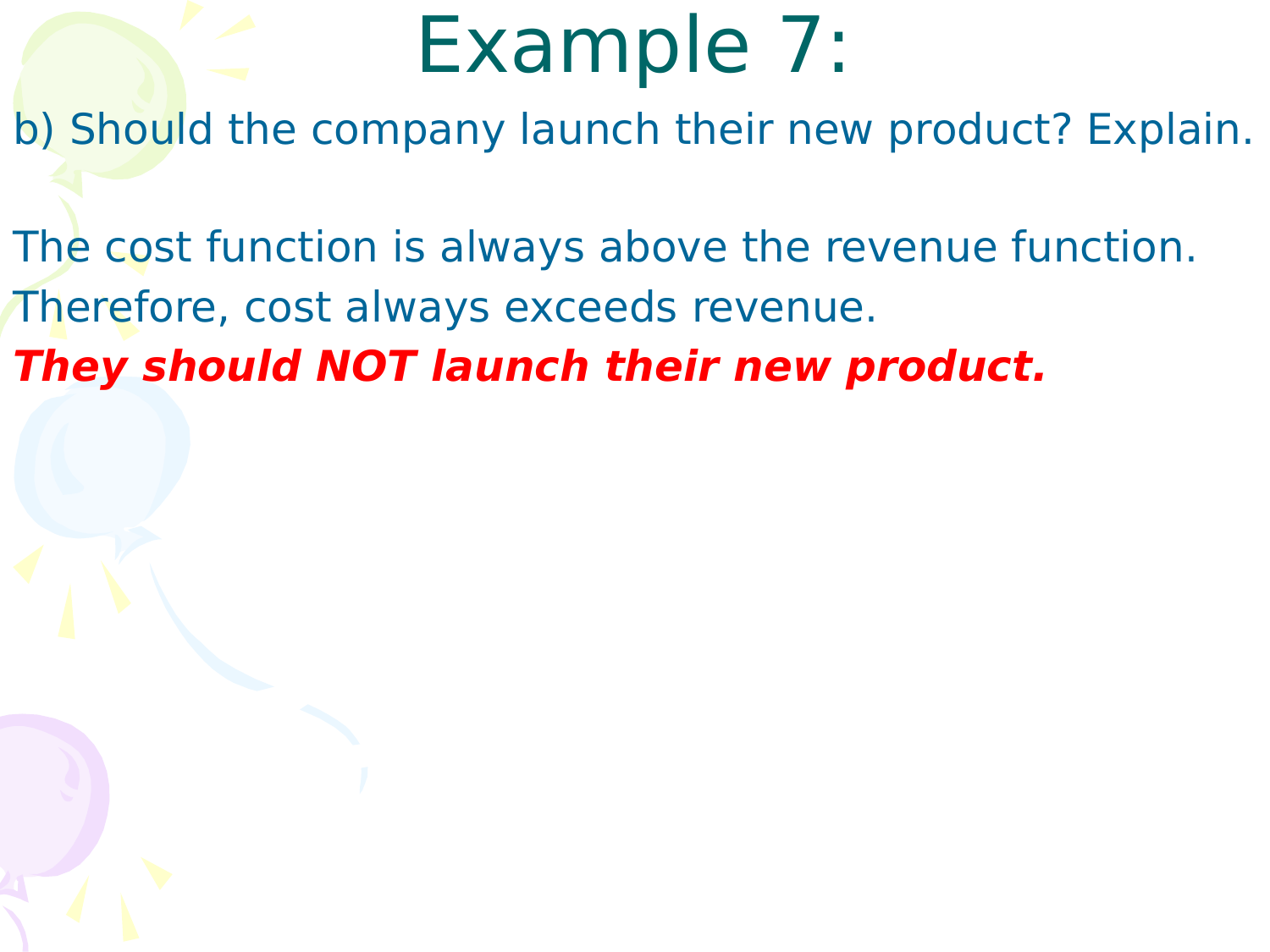

# Example 7:
b) Should the company launch their new product? Explain.

The cost function is always above the revenue function.
Therefore, cost always exceeds revenue.
They should NOT launch their new product.